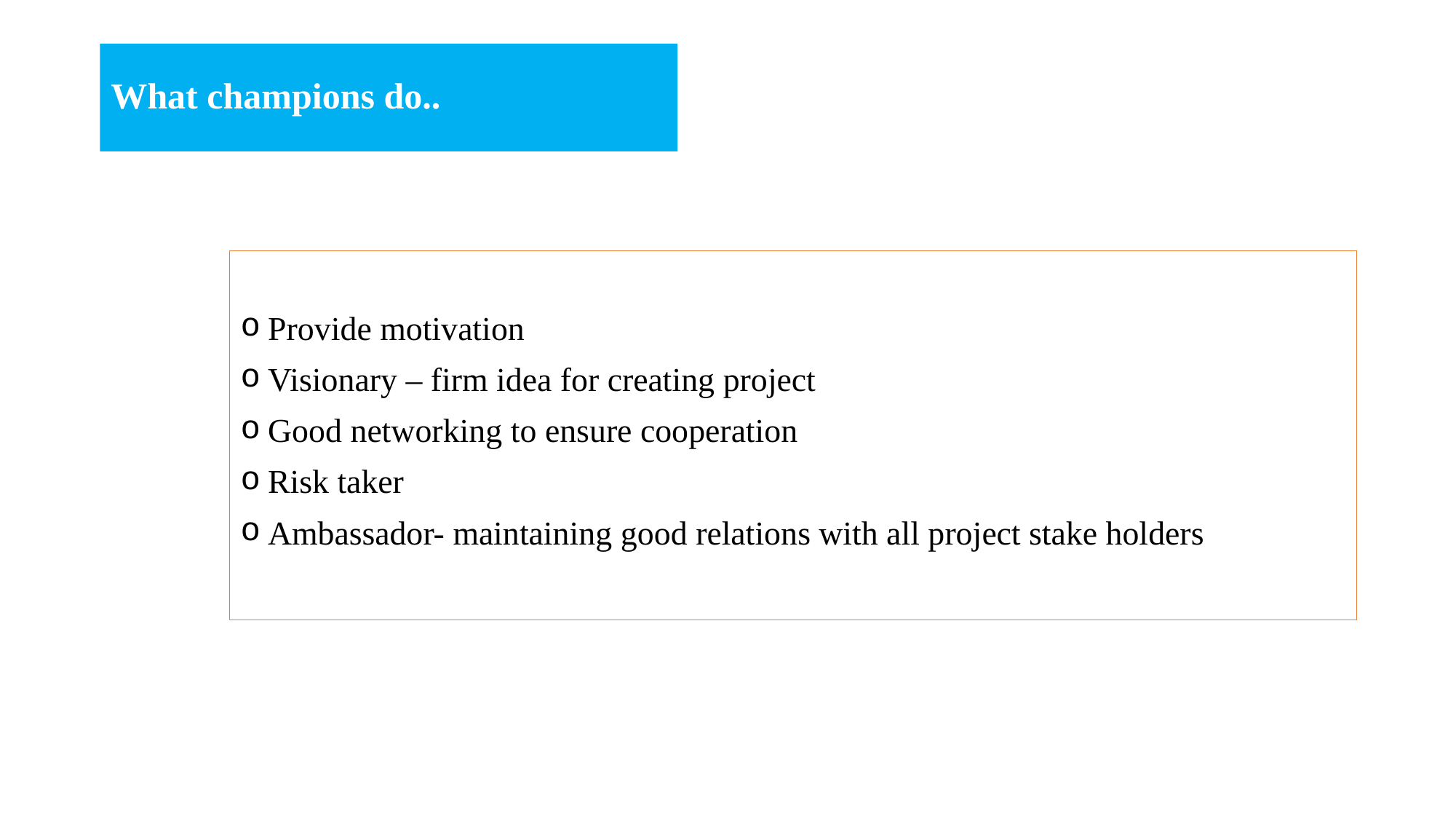

# What champions do..

Provide motivation
Visionary – firm idea for creating project
Good networking to ensure cooperation
Risk taker
Ambassador- maintaining good relations with all project stake holders